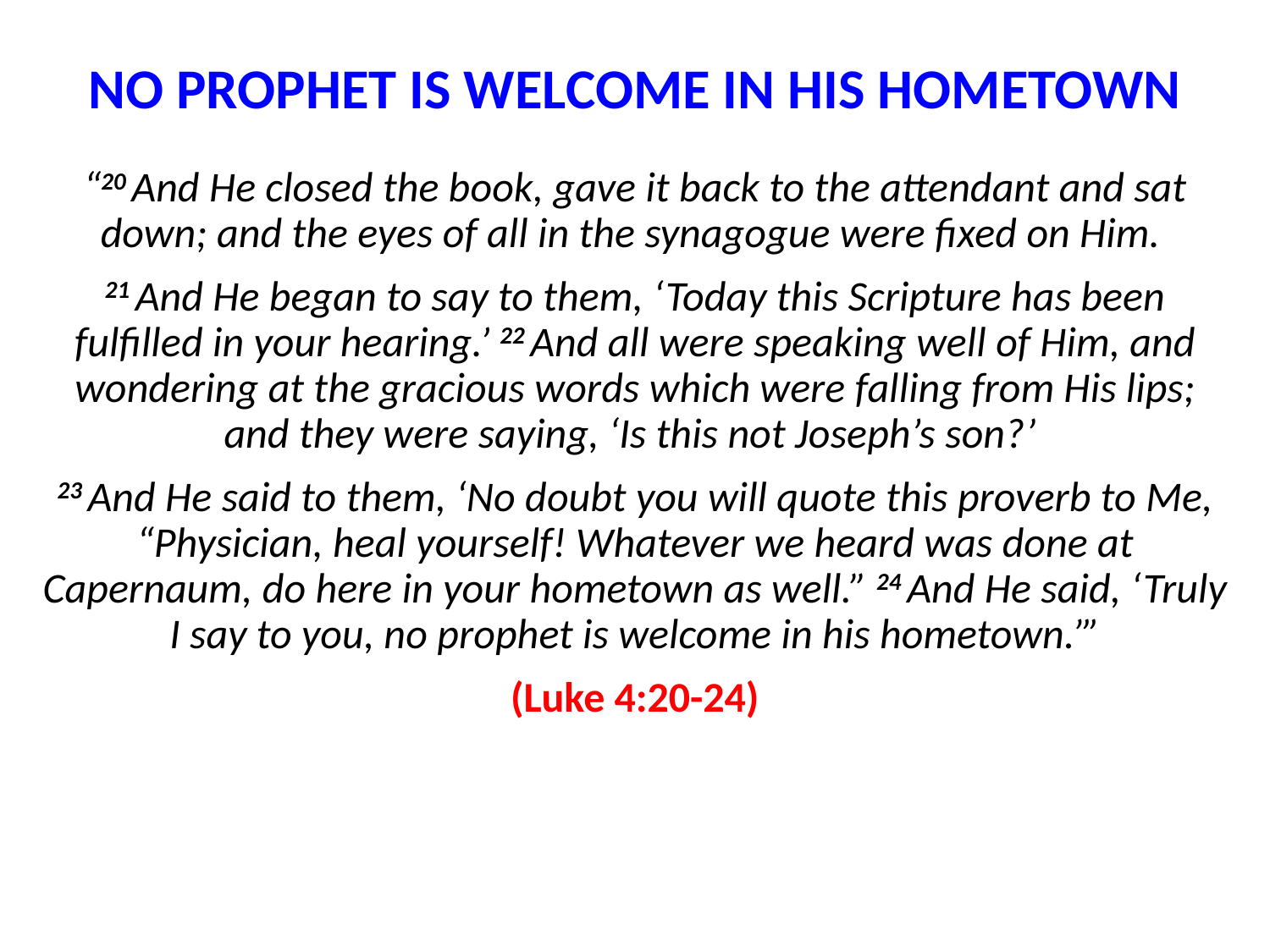

# NO PROPHET IS WELCOME IN HIS HOMETOWN
“20 And He closed the book, gave it back to the attendant and sat down; and the eyes of all in the synagogue were fixed on Him.
21 And He began to say to them, ‘Today this Scripture has been fulfilled in your hearing.’ 22 And all were speaking well of Him, and wondering at the gracious words which were falling from His lips; and they were saying, ‘Is this not Joseph’s son?’
23 And He said to them, ‘No doubt you will quote this proverb to Me, “Physician, heal yourself! Whatever we heard was done at Capernaum, do here in your hometown as well.” 24 And He said, ‘Truly I say to you, no prophet is welcome in his hometown.’”
(Luke 4:20-24)